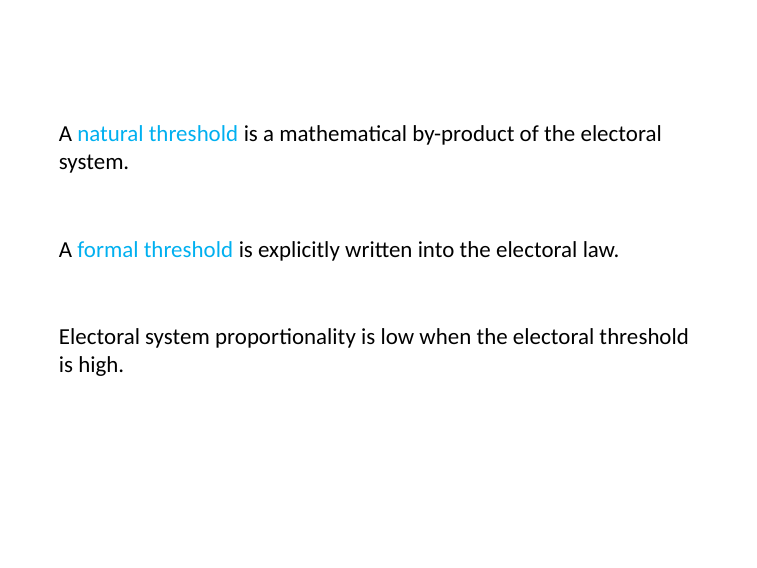

# A natural threshold is a mathematical by-product of the electoral system.
A formal threshold is explicitly written into the electoral law.

Electoral system proportionality is low when the electoral threshold is high.